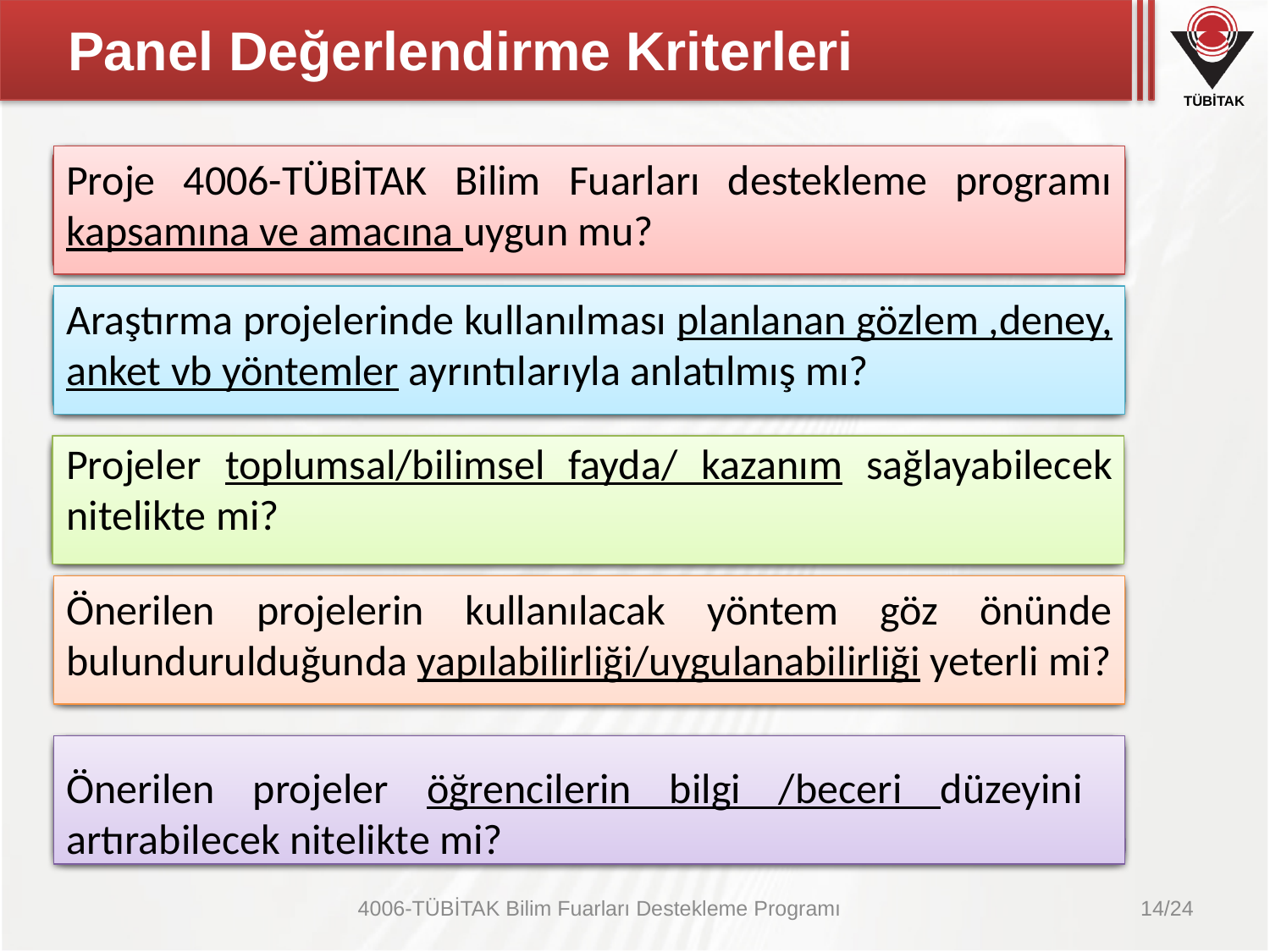

# Panel Değerlendirme Kriterleri

Proje 4006-TÜBİTAK Bilim Fuarları destekleme programı kapsamına ve amacına uygun mu?

Araştırma projelerinde kullanılması planlanan gözlem ,deney, anket vb yöntemler ayrıntılarıyla anlatılmış mı?
Projeler toplumsal/bilimsel fayda/ kazanım sağlayabilecek nitelikte mi?

Önerilen projelerin kullanılacak yöntem göz önünde bulundurulduğunda yapılabilirliği/uygulanabilirliği yeterli mi?

Önerilen projeler öğrencilerin bilgi /beceri düzeyini artırabilecek nitelikte mi?
4006-TÜBİTAK Bilim Fuarları Destekleme Programı
14/24